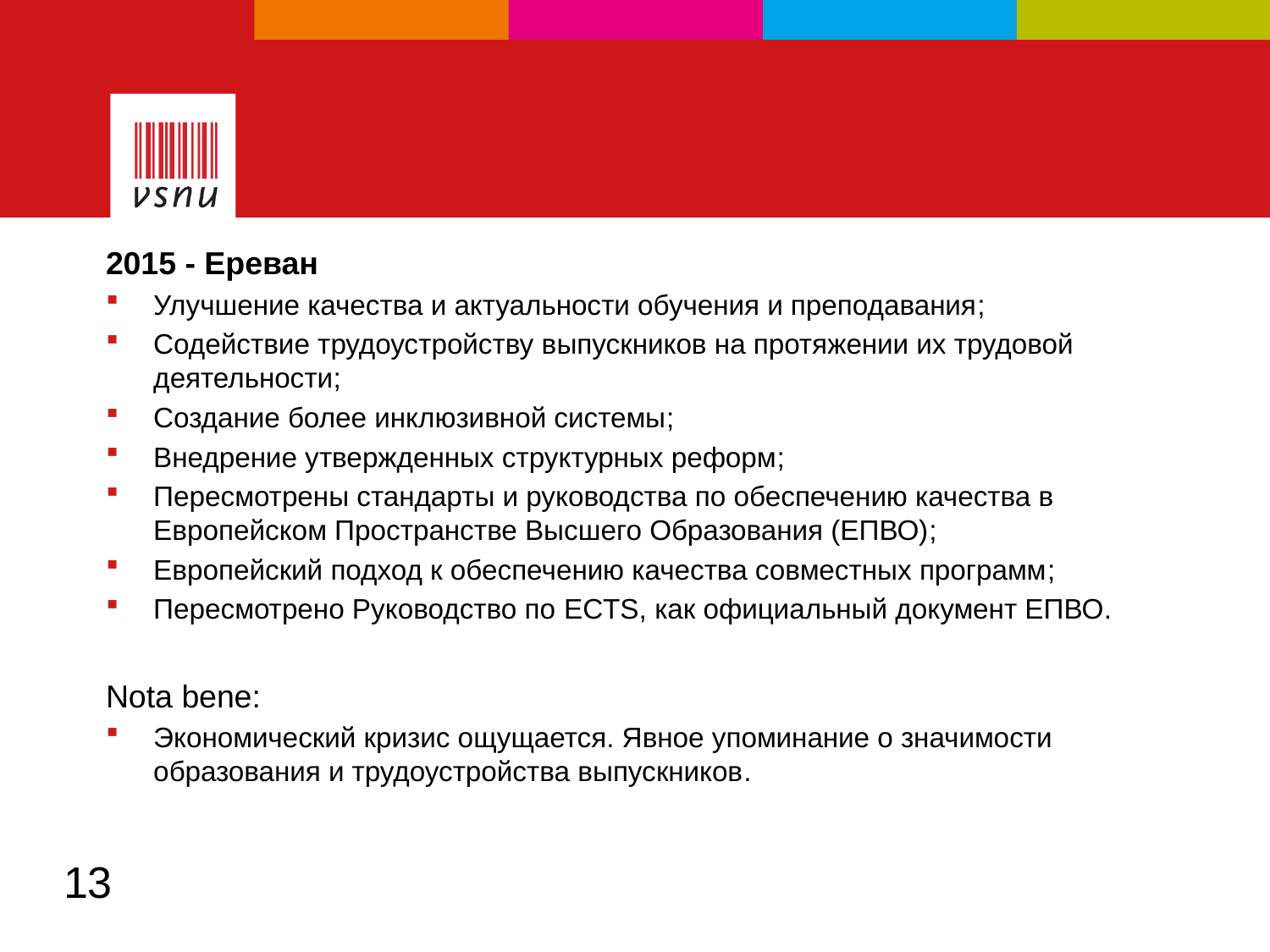

#
2015 - Ереван
Улучшение качества и актуальности обучения и преподавания;
Содействие трудоустройству выпускников на протяжении их трудовой деятельности;
Создание более инклюзивной системы;
Внедрение утвержденных структурных реформ;
Пересмотрены стандарты и руководства по обеспечению качества в Европейском Пространстве Высшего Образования (ЕПВО);
Европейский подход к обеспечению качества совместных программ;
Пересмотрено Руководство по ECTS, как официальный документ ЕПВО.

Nota bene:
Экономический кризис ощущается. Явное упоминание о значимости образования и трудоустройства выпускников.

13